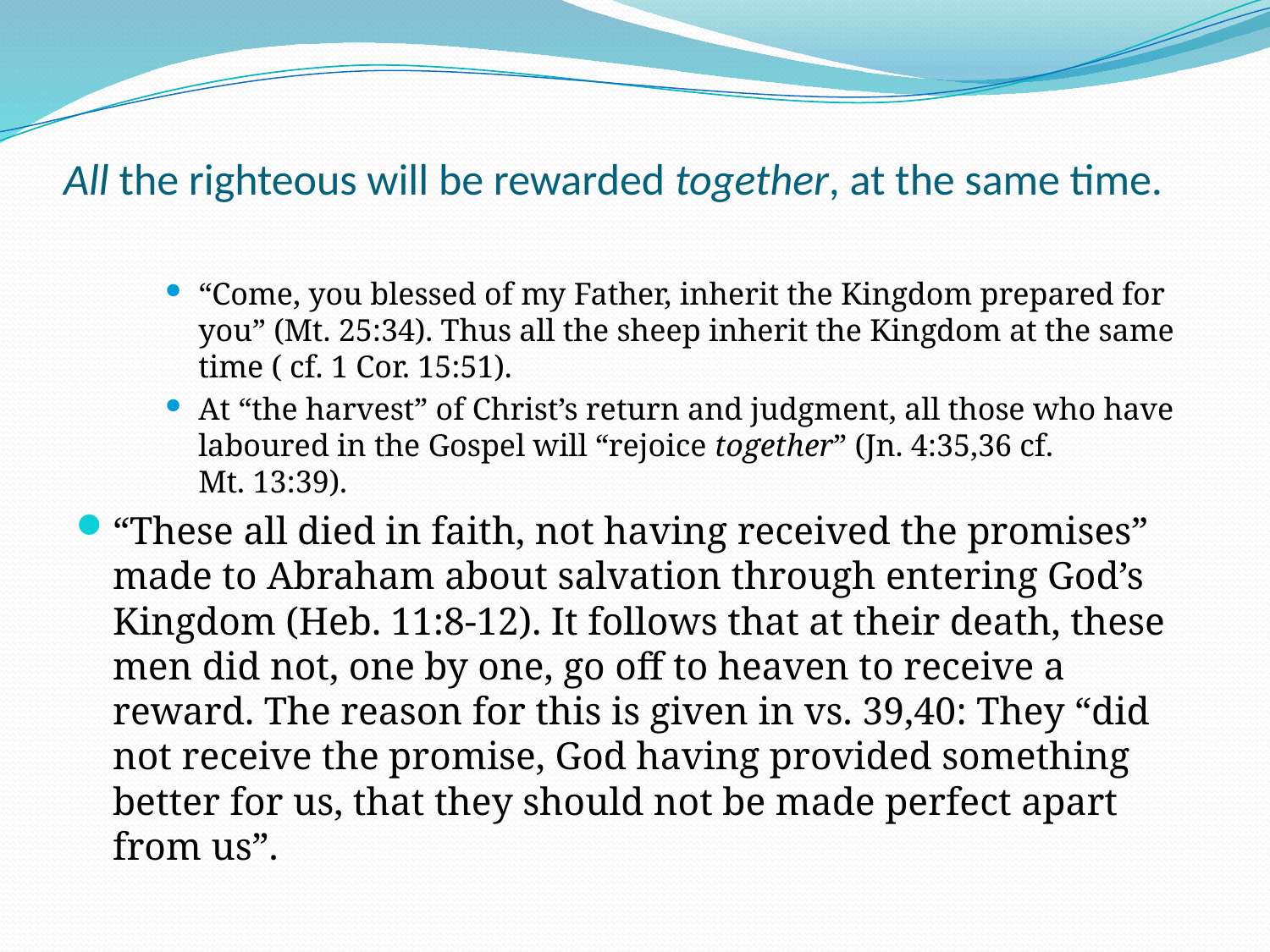

# All the righteous will be rewarded together, at the same time.
“Come, you blessed of my Father, inherit the Kingdom prepared for you” (Mt. 25:34). Thus all the sheep inherit the Kingdom at the same time ( cf. 1 Cor. 15:51).
At “the harvest” of Christ’s return and judgment, all those who have laboured in the Gospel will “rejoice together” (Jn. 4:35,36 cf. Mt. 13:39).
“These all died in faith, not having received the promises” made to Abraham about salvation through entering God’s Kingdom (Heb. 11:8-12). It follows that at their death, these men did not, one by one, go off to heaven to receive a reward. The reason for this is given in vs. 39,40: They “did not receive the promise, God having provided something better for us, that they should not be made perfect apart from us”.